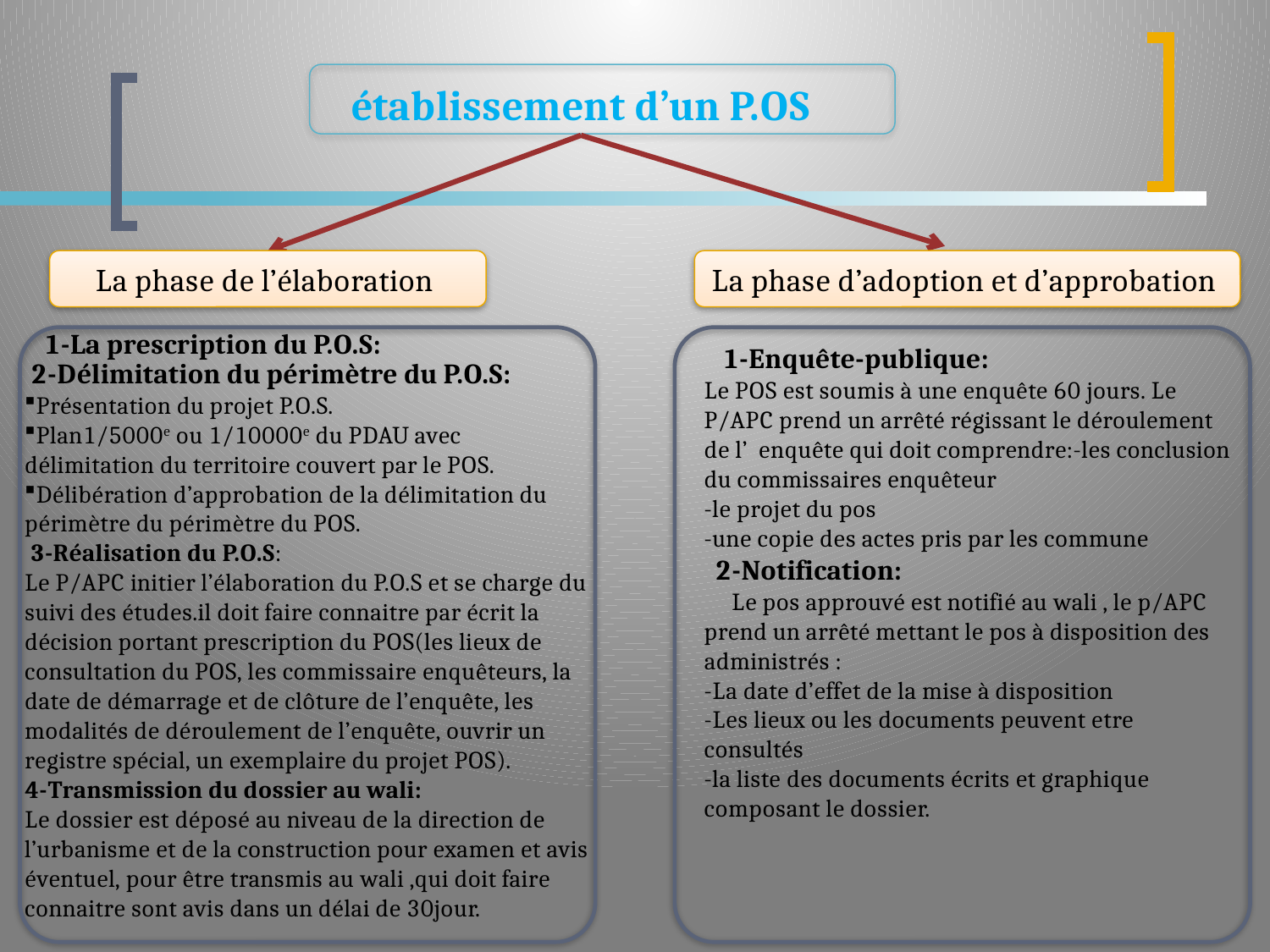

établissement d’un P.OS
La phase de l’élaboration
La phase d’adoption et d’approbation
   1-Enquête-publique:
Le POS est soumis à une enquête 60 jours. Le P/APC prend un arrêté régissant le déroulement de l’  enquête qui doit comprendre:-les conclusion du commissaires enquêteur
-le projet du pos
-une copie des actes pris par les commune
  2-Notification:
     Le pos approuvé est notifié au wali , le p/APC prend un arrêté mettant le pos à disposition des administrés :
-La date d’effet de la mise à disposition
-Les lieux ou les documents peuvent etre consultés
-la liste des documents écrits et graphique composant le dossier.
 2-Délimitation du périmètre du P.O.S:
Présentation du projet P.O.S.
Plan1/5000e ou 1/10000e du PDAU avec délimitation du territoire couvert par le POS.
Délibération d’approbation de la délimitation du périmètre du périmètre du POS.
 3-Réalisation du P.O.S:
Le P/APC initier l’élaboration du P.O.S et se charge du suivi des études.il doit faire connaitre par écrit la décision portant prescription du POS(les lieux de consultation du POS, les commissaire enquêteurs, la date de démarrage et de clôture de l’enquête, les modalités de déroulement de l’enquête, ouvrir un registre spécial, un exemplaire du projet POS).
4-Transmission du dossier au wali:
Le dossier est déposé au niveau de la direction de l’urbanisme et de la construction pour examen et avis éventuel, pour être transmis au wali ,qui doit faire connaitre sont avis dans un délai de 30jour.

   1-La prescription du P.O.S: